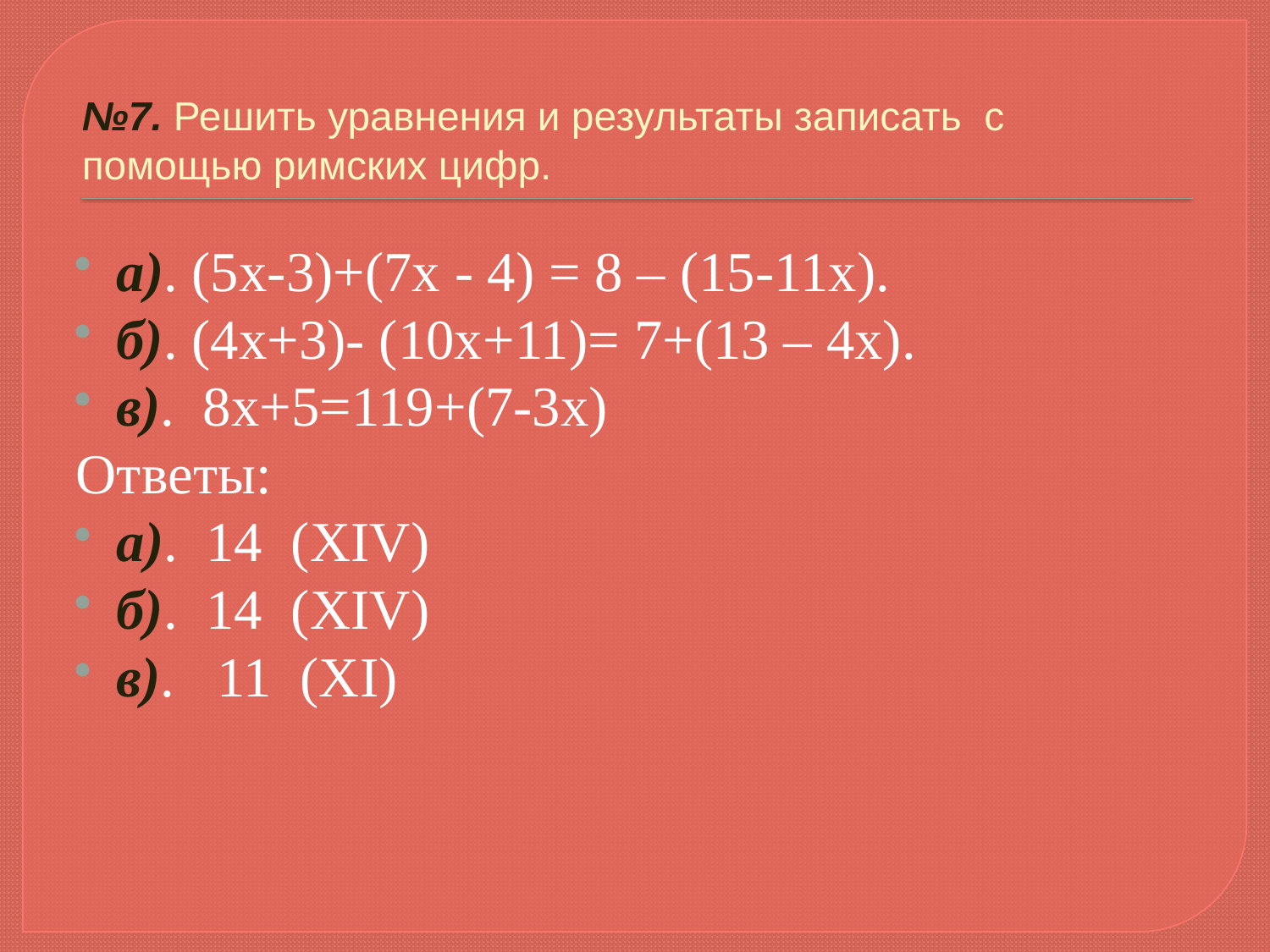

# №7. Решить уравнения и результаты записать  с помощью римских цифр.
а). (5х-3)+(7х - 4) = 8 – (15-11х).
б). (4х+3)- (10х+11)= 7+(13 – 4х).
в).  8х+5=119+(7-3х)
Ответы:
а).  14  (XIV)
б).  14  (XIV)
в).   11  (XI)